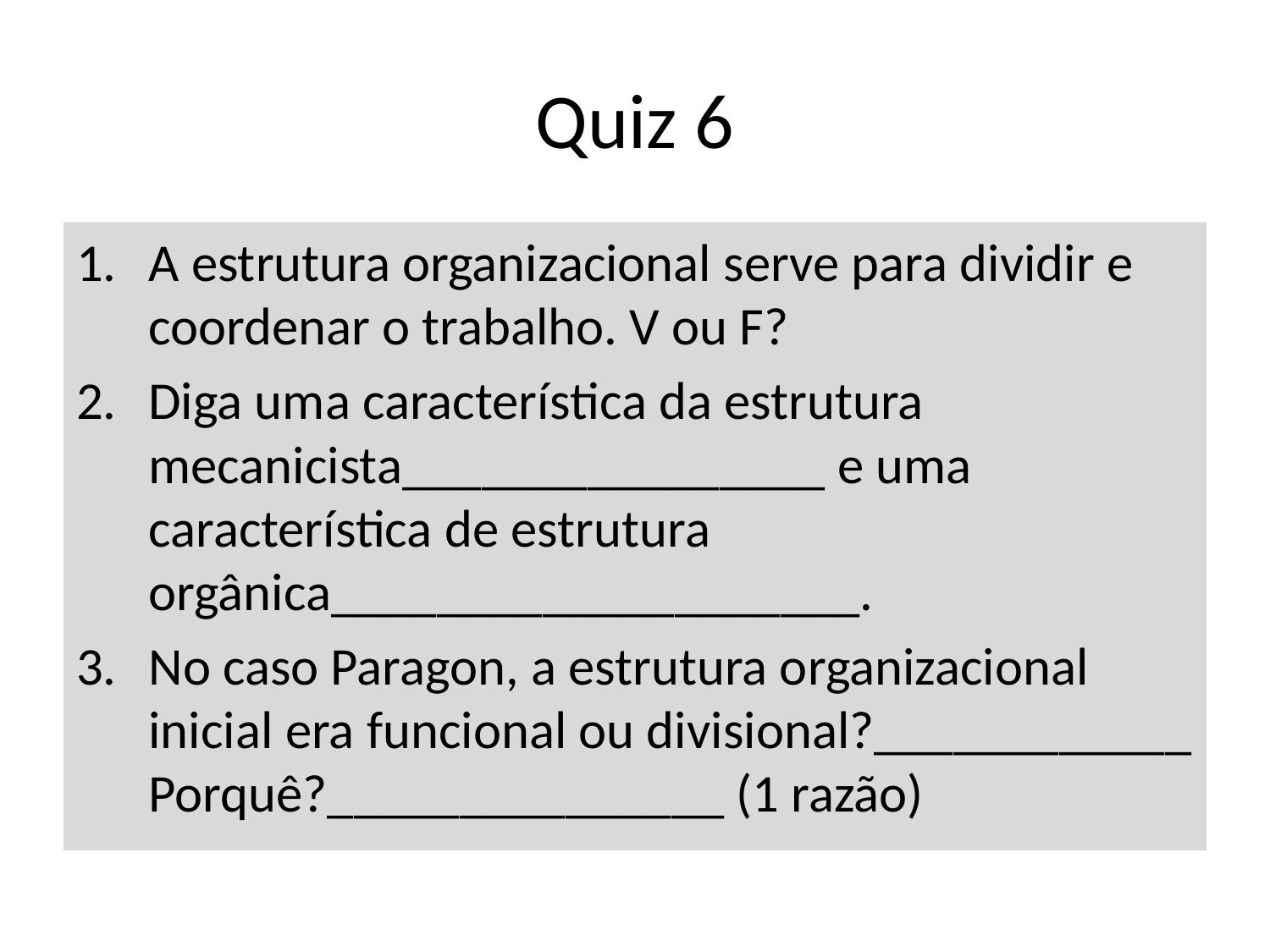

# Quiz 6
A estrutura organizacional serve para dividir e coordenar o trabalho. V ou F?
Diga uma característica da estrutura mecanicista________________ e uma característica de estrutura orgânica____________________.
No caso Paragon, a estrutura organizacional inicial era funcional ou divisional?____________ Porquê?_______________ (1 razão)